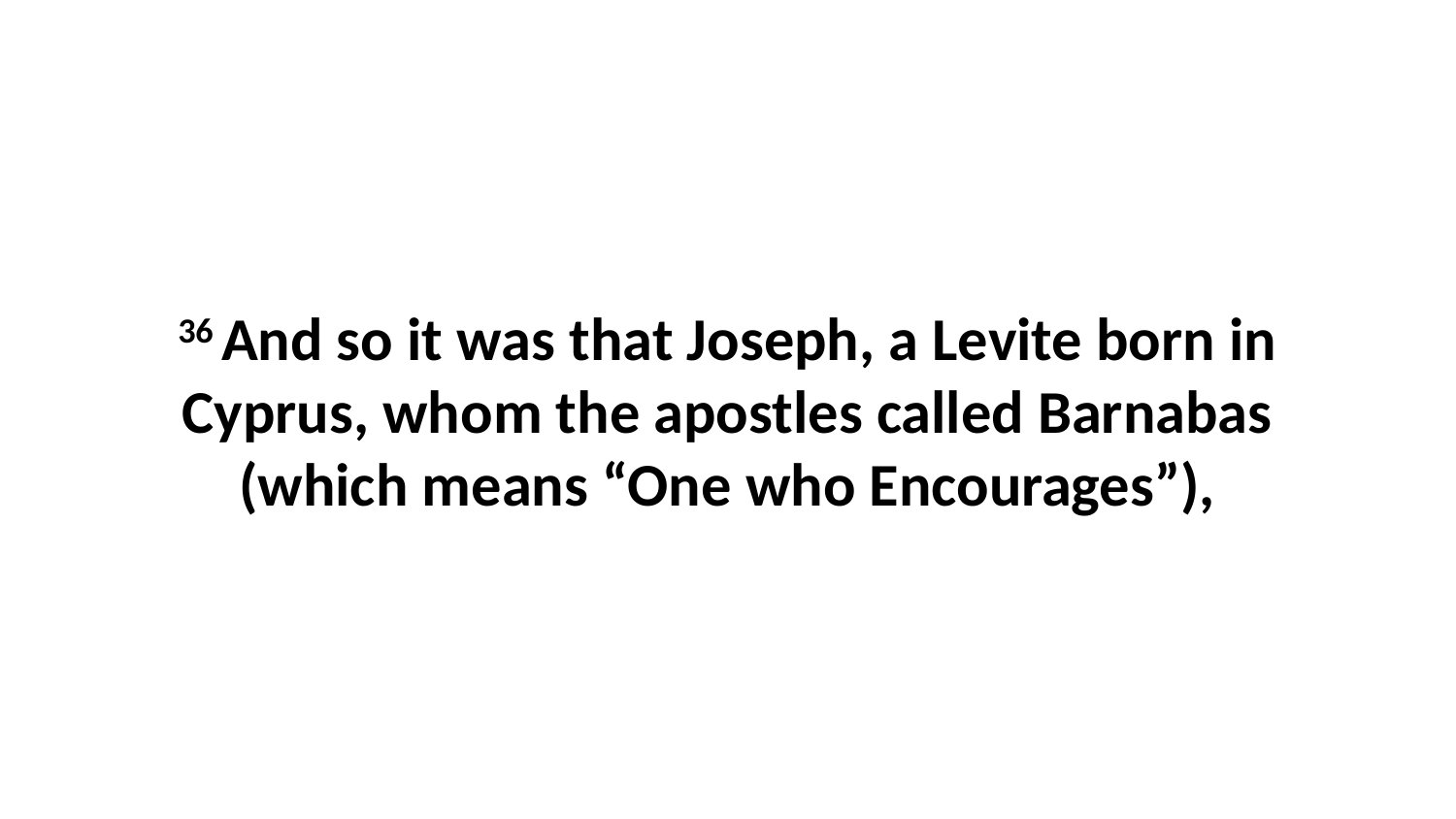

36 And so it was that Joseph, a Levite born in Cyprus, whom the apostles called Barnabas (which means “One who Encourages”),